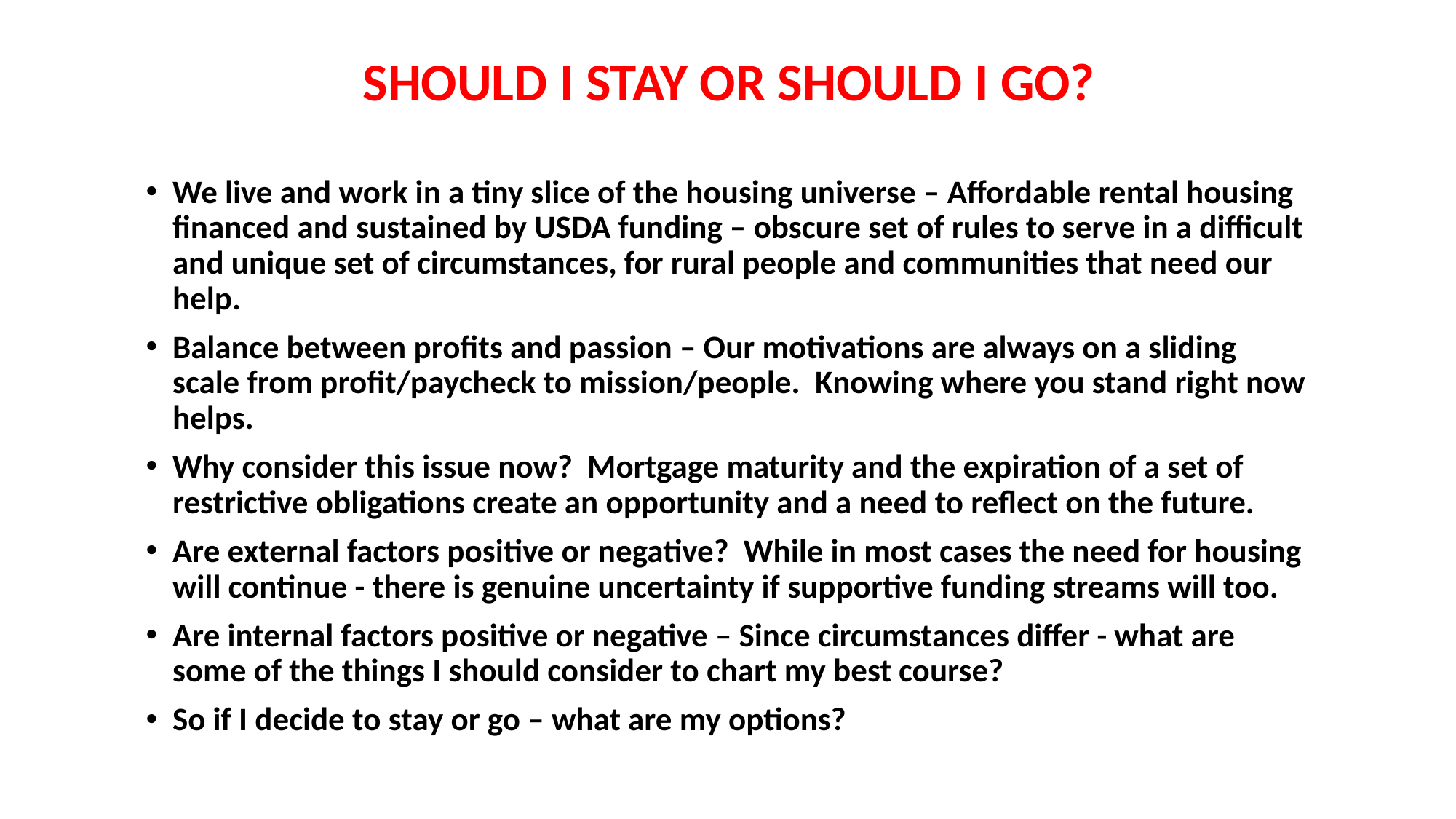

SHOULD I STAY OR SHOULD I GO?

We live and work in a tiny slice of the housing universe – Affordable rental housing financed and sustained by USDA funding – obscure set of rules to serve in a difficult and unique set of circumstances, for rural people and communities that need our help.
Balance between profits and passion – Our motivations are always on a sliding scale from profit/paycheck to mission/people.  Knowing where you stand right now helps.
Why consider this issue now?  Mortgage maturity and the expiration of a set of restrictive obligations create an opportunity and a need to reflect on the future.
Are external factors positive or negative?  While in most cases the need for housing will continue - there is genuine uncertainty if supportive funding streams will too.
Are internal factors positive or negative – Since circumstances differ - what are some of the things I should consider to chart my best course?
So if I decide to stay or go – what are my options?